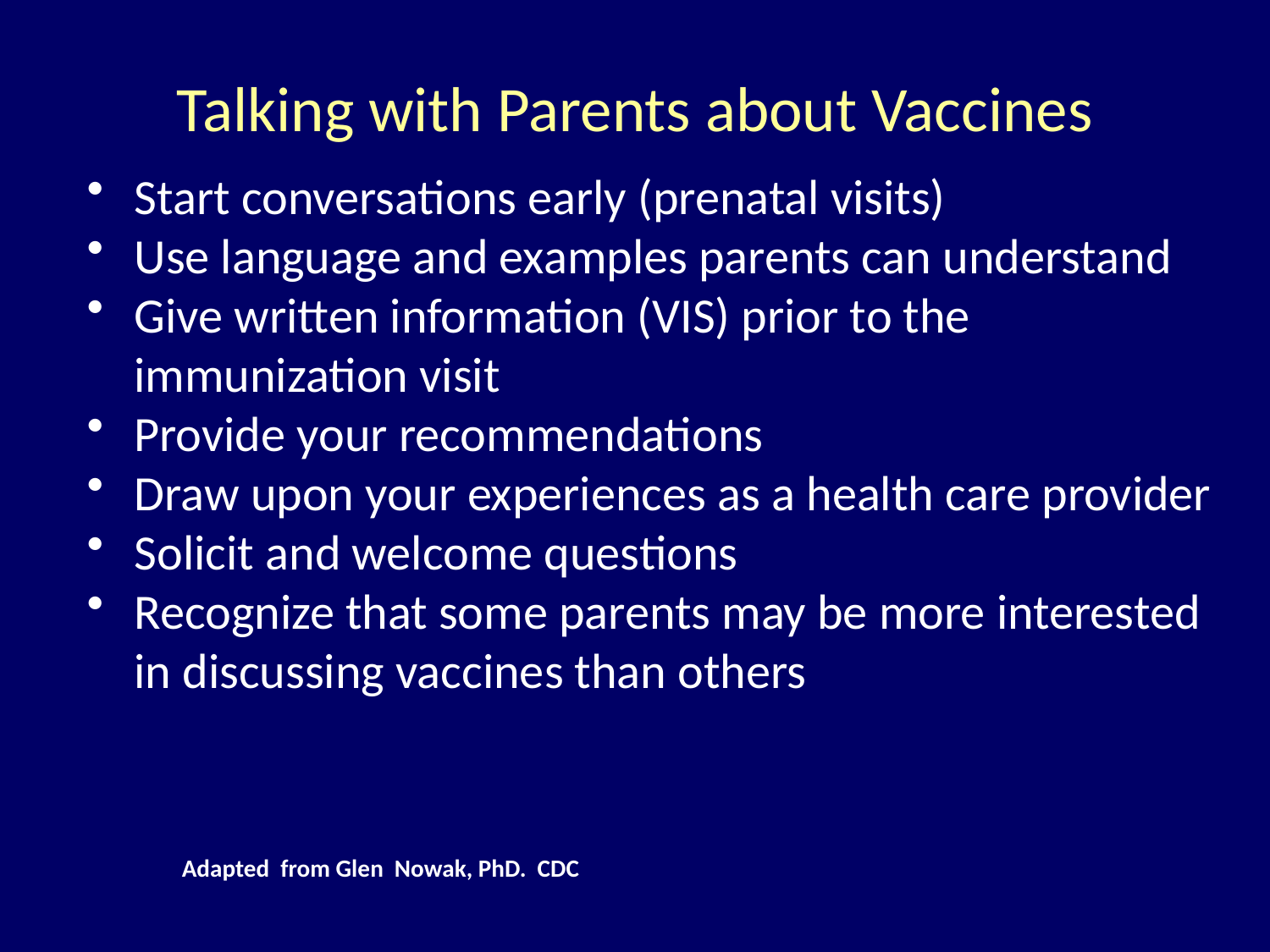

Talking with Parents about Vaccines
Start conversations early (prenatal visits)
Use language and examples parents can understand
Give written information (VIS) prior to the immunization visit
Provide your recommendations
Draw upon your experiences as a health care provider
Solicit and welcome questions
Recognize that some parents may be more interested in discussing vaccines than others

Adapted  from Glen  Nowak, PhD.  CDC